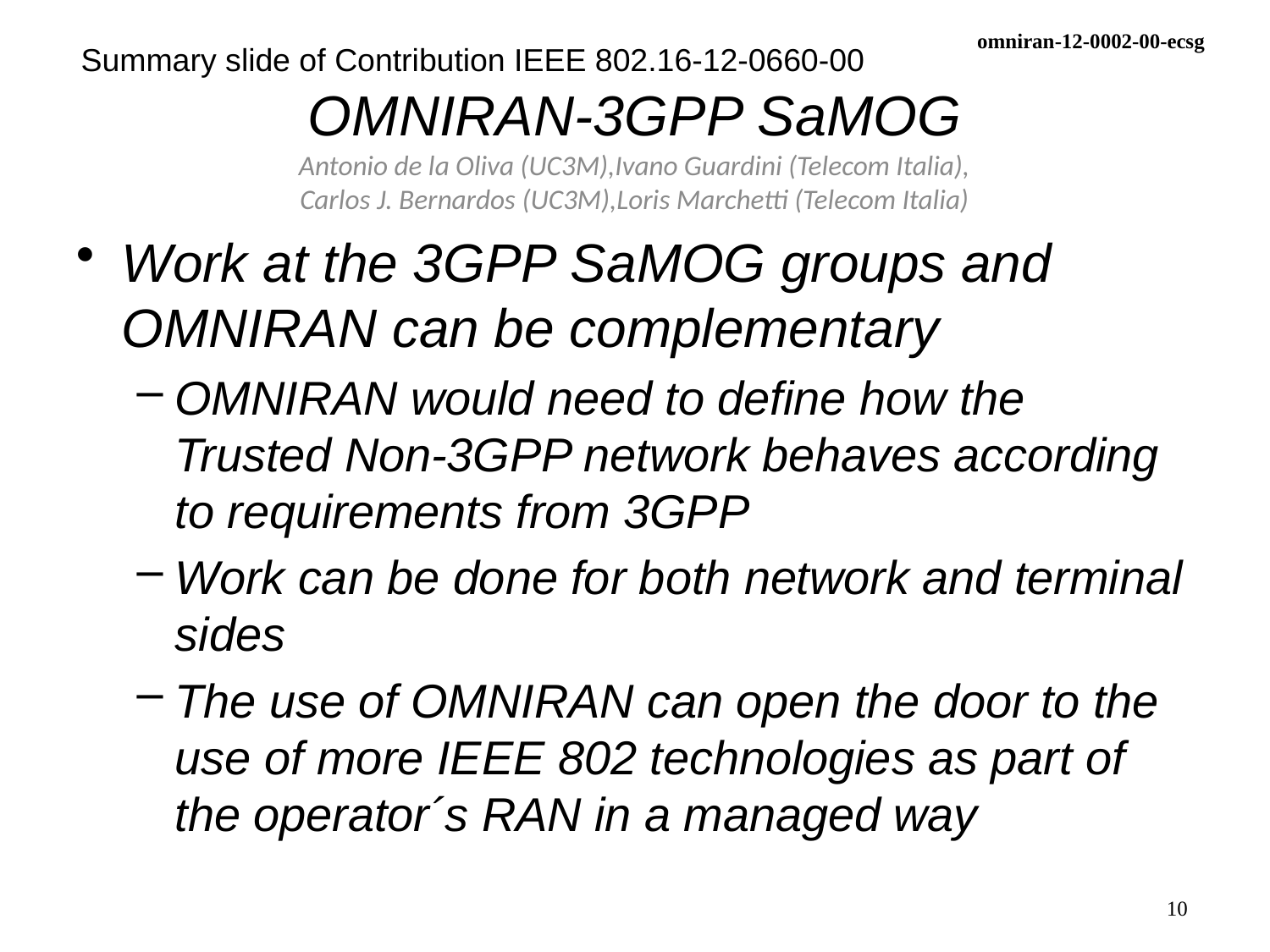

Summary slide of Contribution IEEE 802.16-12-0660-00
# OMNIRAN-3GPP SaMOG Antonio de la Oliva (UC3M),Ivano Guardini (Telecom Italia), Carlos J. Bernardos (UC3M),Loris Marchetti (Telecom Italia)
Work at the 3GPP SaMOG groups and OMNIRAN can be complementary
OMNIRAN would need to define how the Trusted Non-3GPP network behaves according to requirements from 3GPP
Work can be done for both network and terminal sides
The use of OMNIRAN can open the door to the use of more IEEE 802 technologies as part of the operator´s RAN in a managed way